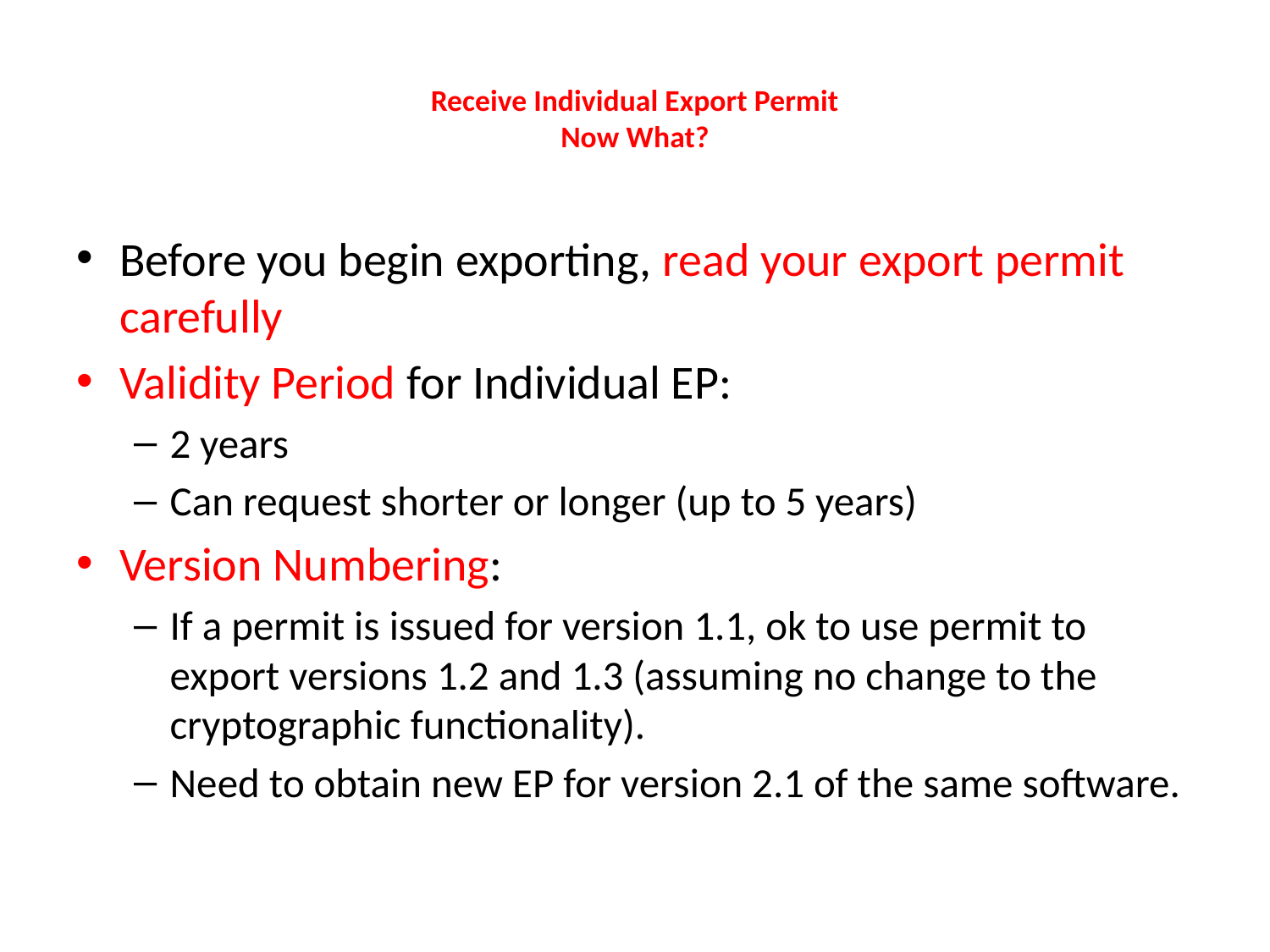

# Receive Individual Export Permit Now What?
Before you begin exporting, read your export permit carefully
Validity Period for Individual EP:
2 years
Can request shorter or longer (up to 5 years)
Version Numbering:
If a permit is issued for version 1.1, ok to use permit to export versions 1.2 and 1.3 (assuming no change to the cryptographic functionality).
Need to obtain new EP for version 2.1 of the same software.